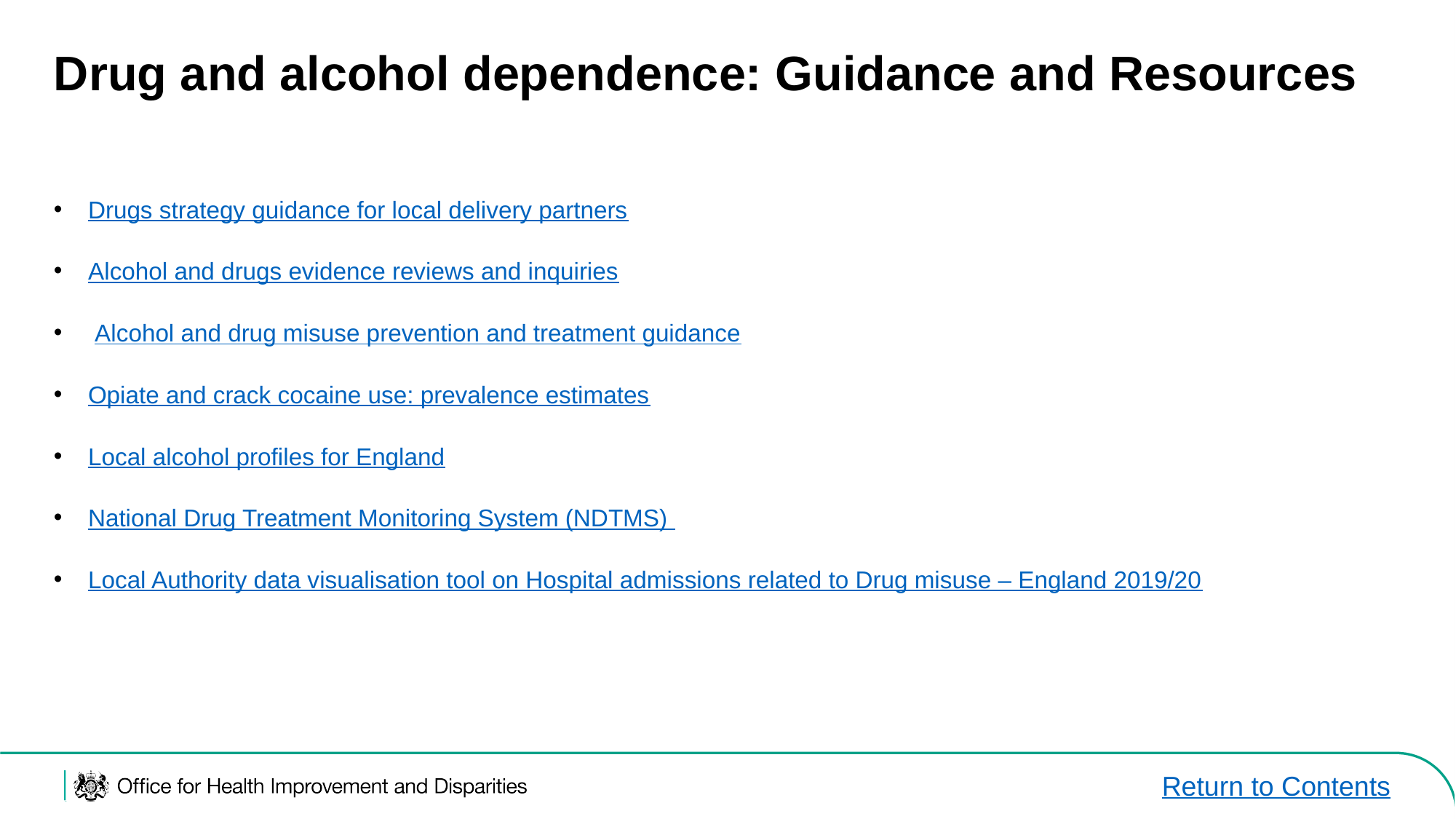

# Drug and alcohol dependence: Guidance and Resources
Drugs strategy guidance for local delivery partners
Alcohol and drugs evidence reviews and inquiries
 Alcohol and drug misuse prevention and treatment guidance
Opiate and crack cocaine use: prevalence estimates
Local alcohol profiles for England
National Drug Treatment Monitoring System (NDTMS)
Local Authority data visualisation tool on Hospital admissions related to Drug misuse – England 2019/20
Return to Contents